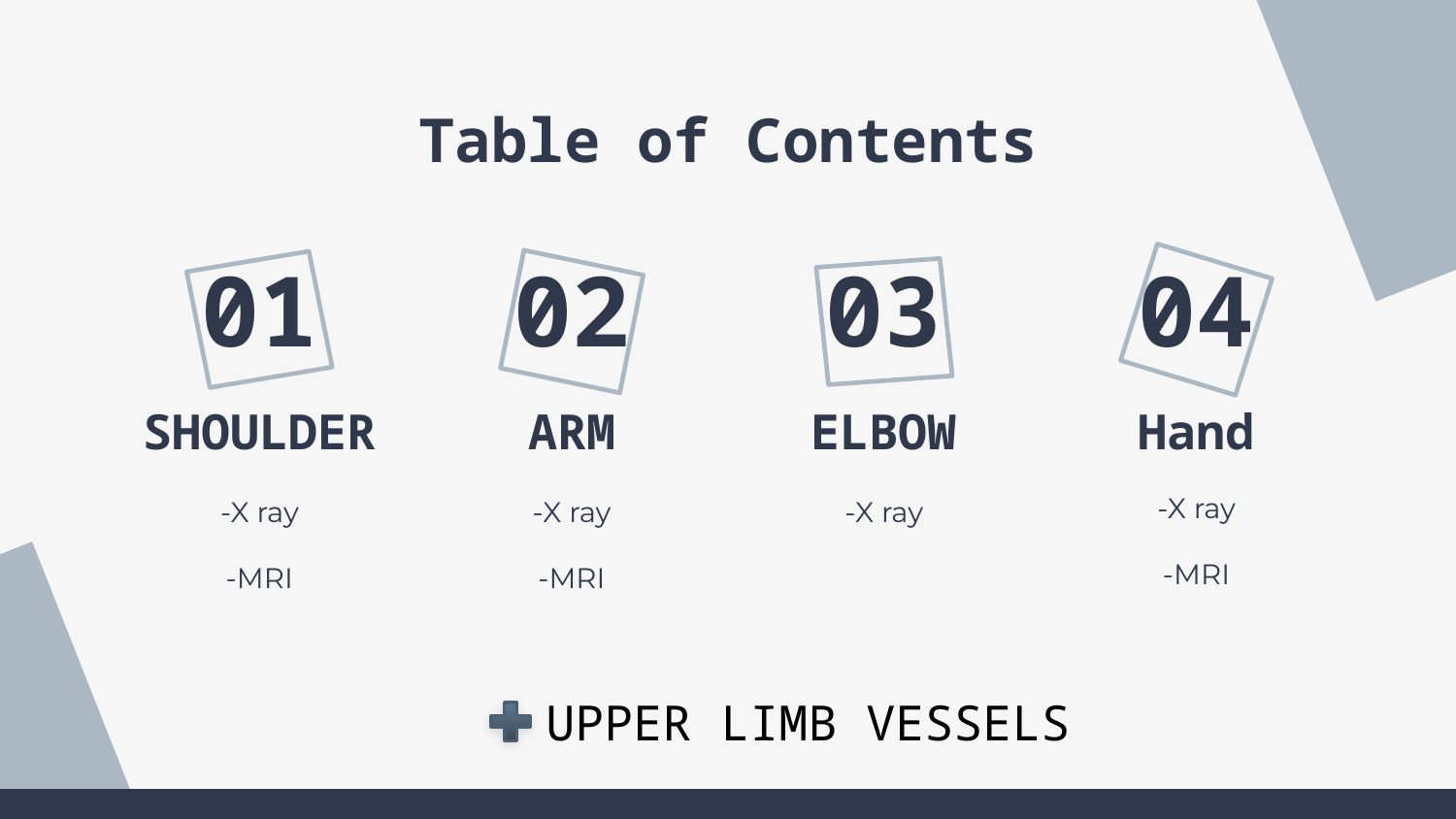

Table of Contents

# 01
02
03
04
SHOULDER

ARM
ELBOW
Hand
-X ray
-MRI

-X ray
-MRI

-X ray

-X ray
-MRI
UPPER LIMB VESSELS